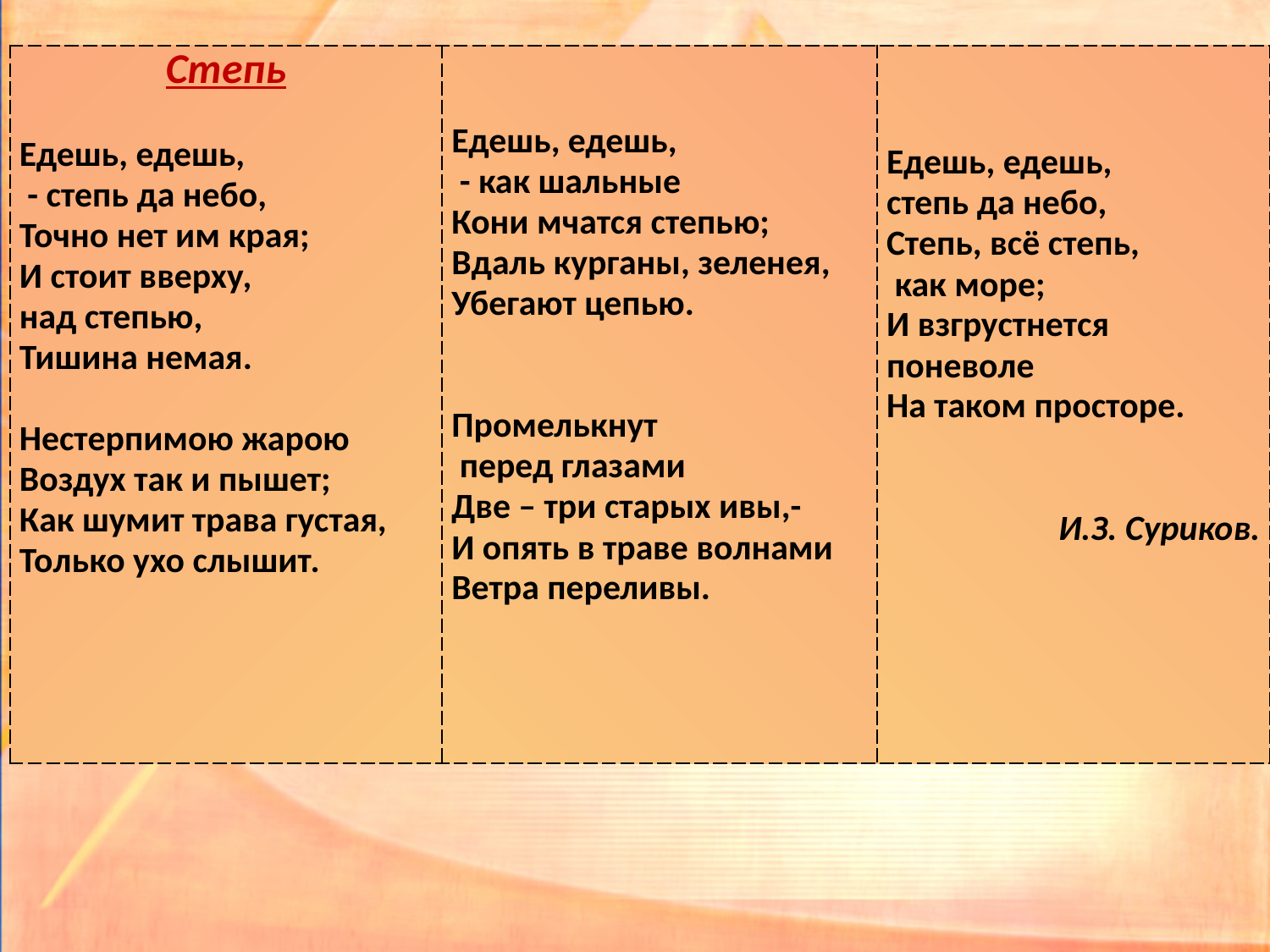

| Степь Едешь, едешь, - степь да небо, Точно нет им края; И стоит вверху, над степью, Тишина немая. Нестерпимою жарою Воздух так и пышет; Как шумит трава густая, Только ухо слышит. | Едешь, едешь, - как шальные Кони мчатся степью; Вдаль курганы, зеленея, Убегают цепью. Промелькнут перед глазами Две – три старых ивы,- И опять в траве волнами Ветра переливы. | Едешь, едешь, степь да небо, Степь, всё степь, как море; И взгрустнется поневоле На таком просторе. И.З. Суриков. |
| --- | --- | --- |